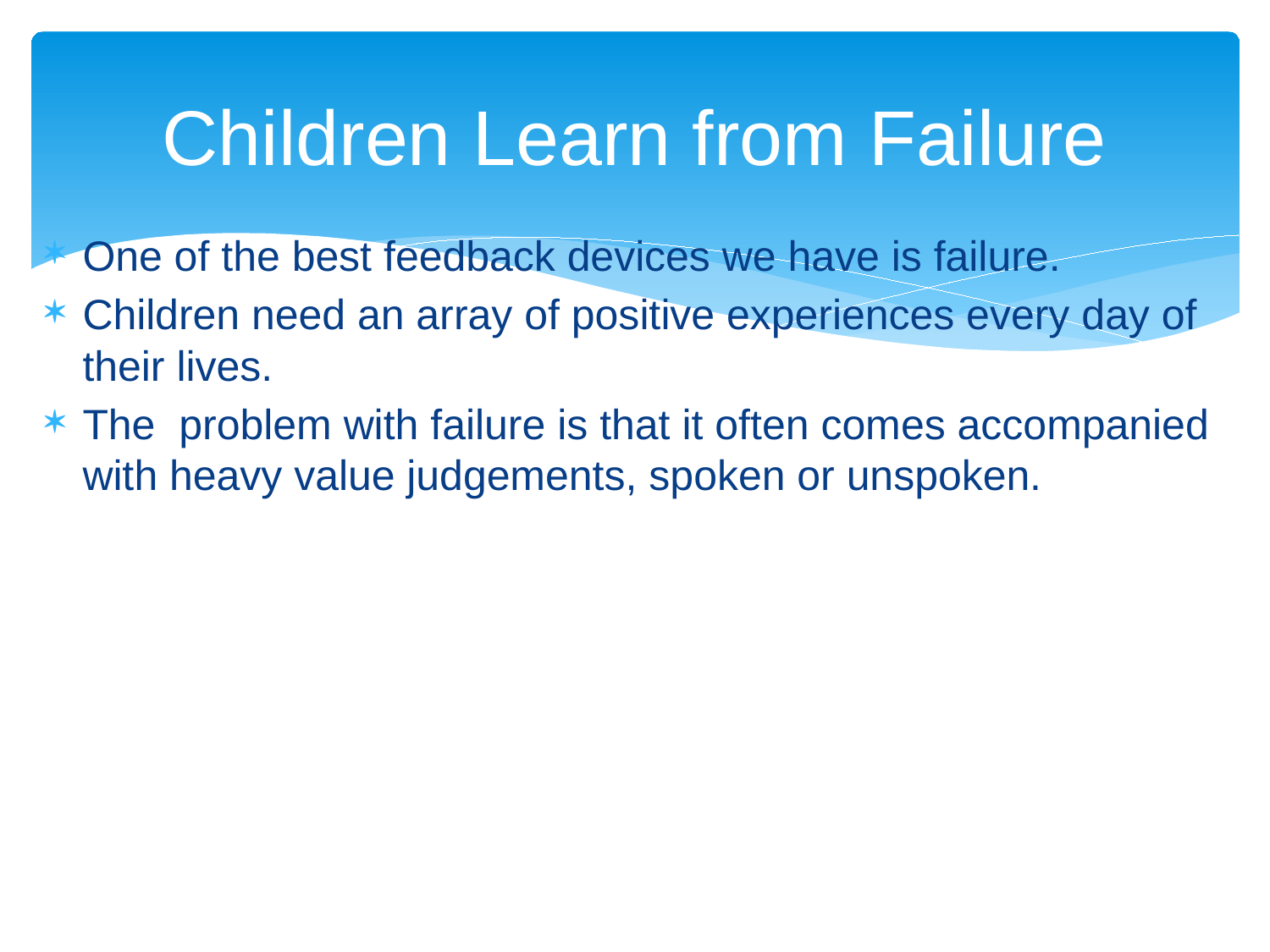

# Children Learn from Failure
One of the best feedback devices we have is failure.
Children need an array of positive experiences every day of their lives.
The  problem with failure is that it often comes accompanied with heavy value judgements, spoken or unspoken.